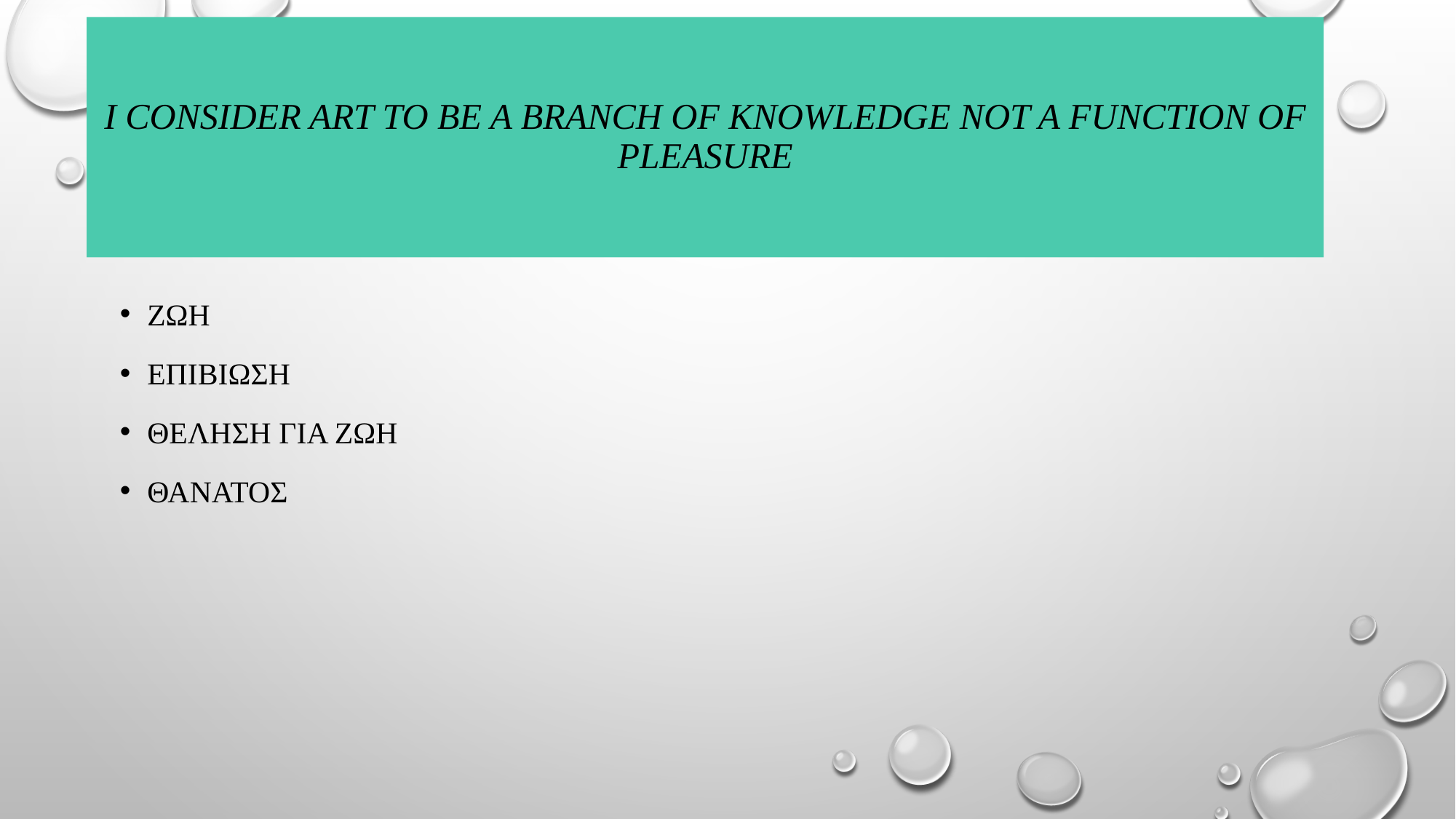

# I CONSIDER ART TO BE A BRANCH OF KNOWLEDGE NOT A FUNCTION OF PLEASURE
Ζωη
Επιβιωση
Θεληση για ζωη
Θανατοσ